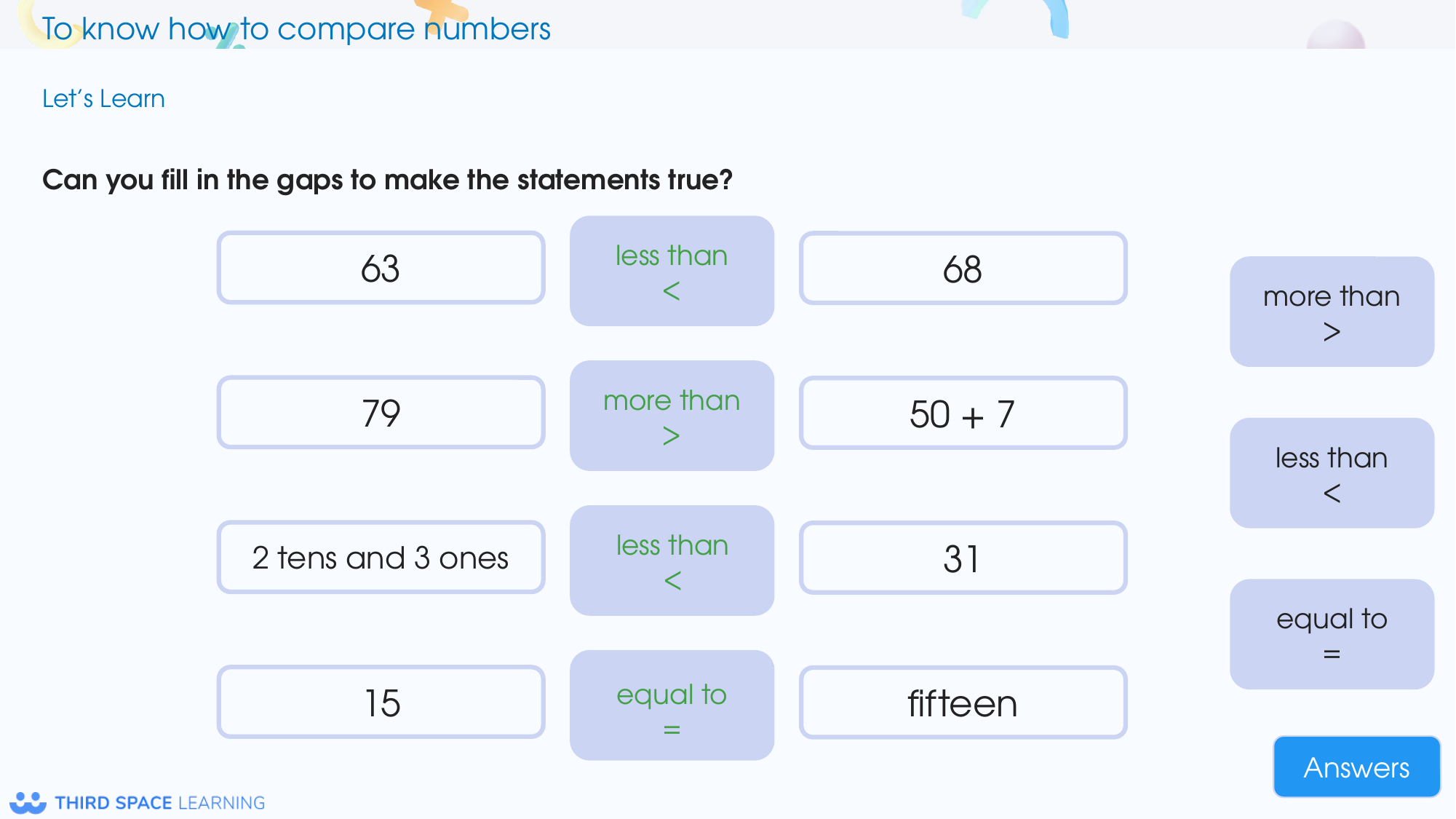

Let’s Learn
Can you fill in the gaps to make the statements true?
less than
<

63
68
more than
>
more than
>

79
50 + 7
less than
<

less than
<
2 tens and 3 ones
31
equal to
=

equal to
=
15
fifteen
Answers